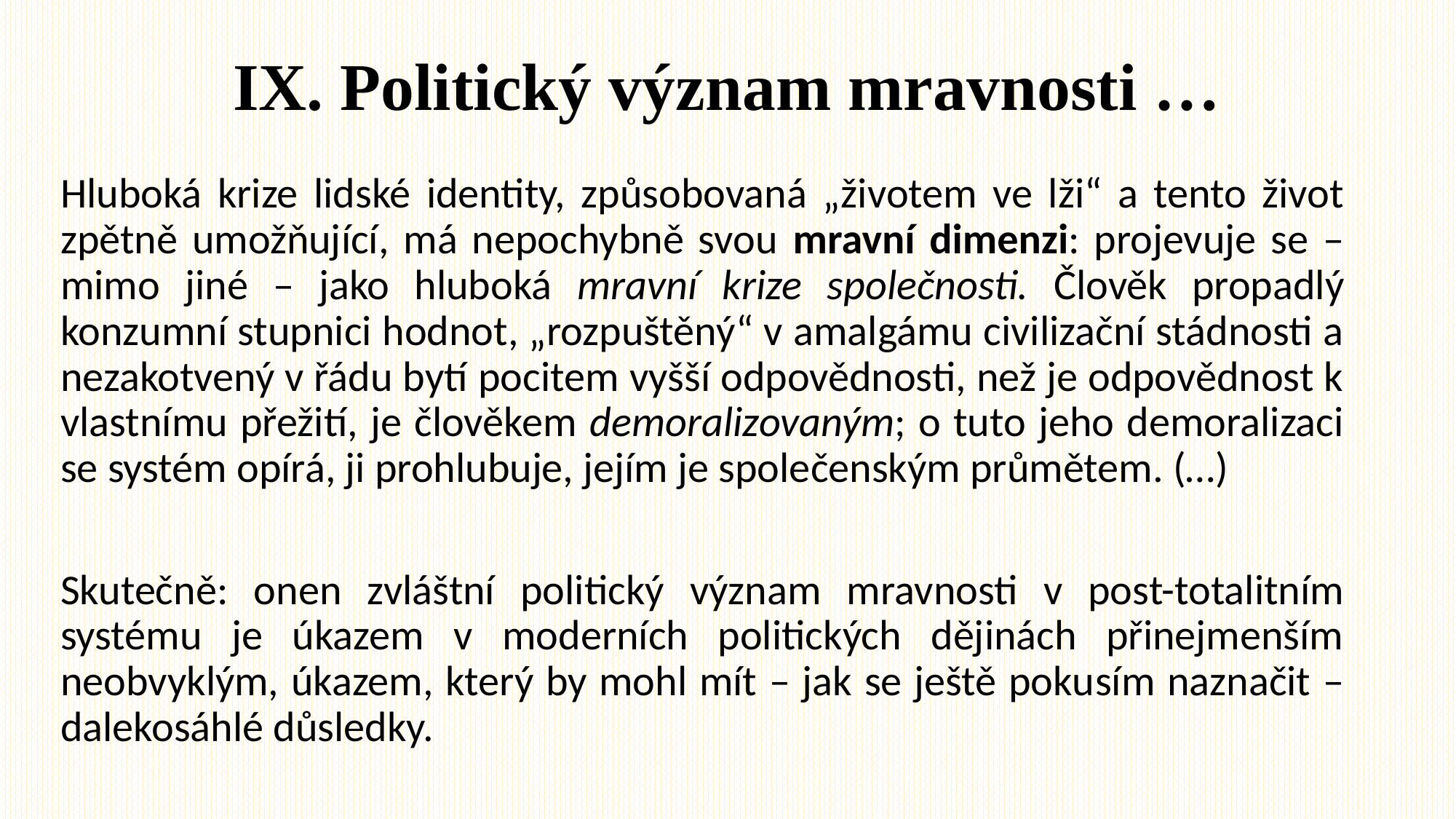

# IX. Politický význam mravnosti …
Hluboká krize lidské identity, způsobovaná „ži­votem ve lži“ a tento život zpětně umožňující, má nepochybně svou mravní dimenzi: projevuje se – mimo jiné – jako hluboká mravní krize společnosti. Člověk propadlý konzumní stupnici hodnot, „rozpuštěný“ v amalgámu civilizační stádnosti a ne­zakotvený v řádu bytí pocitem vyšší odpovědnosti, než je odpovědnost k vlastnímu přežití, je člověkem demoralizovaným; o tuto jeho demoralizaci se sy­stém opírá, ji prohlubuje, jejím je společenským průmětem. (…)

Skutečně: onen zvláštní politický význam mrav­nosti v post-totalitním systému je úkazem v moderních politických dějinách přinejmenším neobvyk­lým, úkazem, který by mohl mít – jak se ještě poku­sím naznačit – dalekosáhlé důsledky.